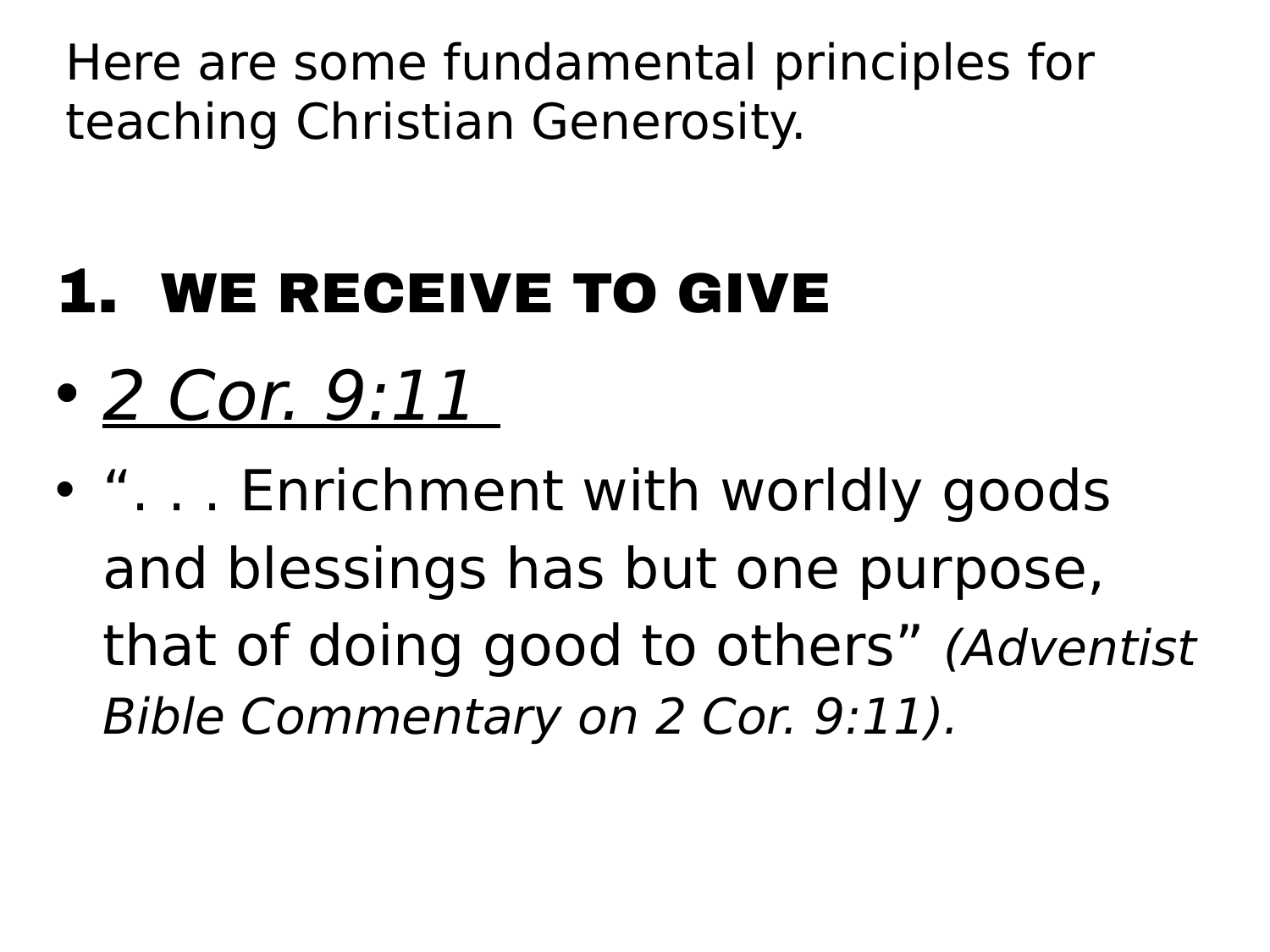

# Here are some fundamental principles for teaching Christian Generosity.
1.  WE RECEIVE TO GIVE
2 Cor. 9:11
“. . . Enrichment with worldly goods and blessings has but one purpose, that of doing good to others” (Adventist Bible Commentary on 2 Cor. 9:11).